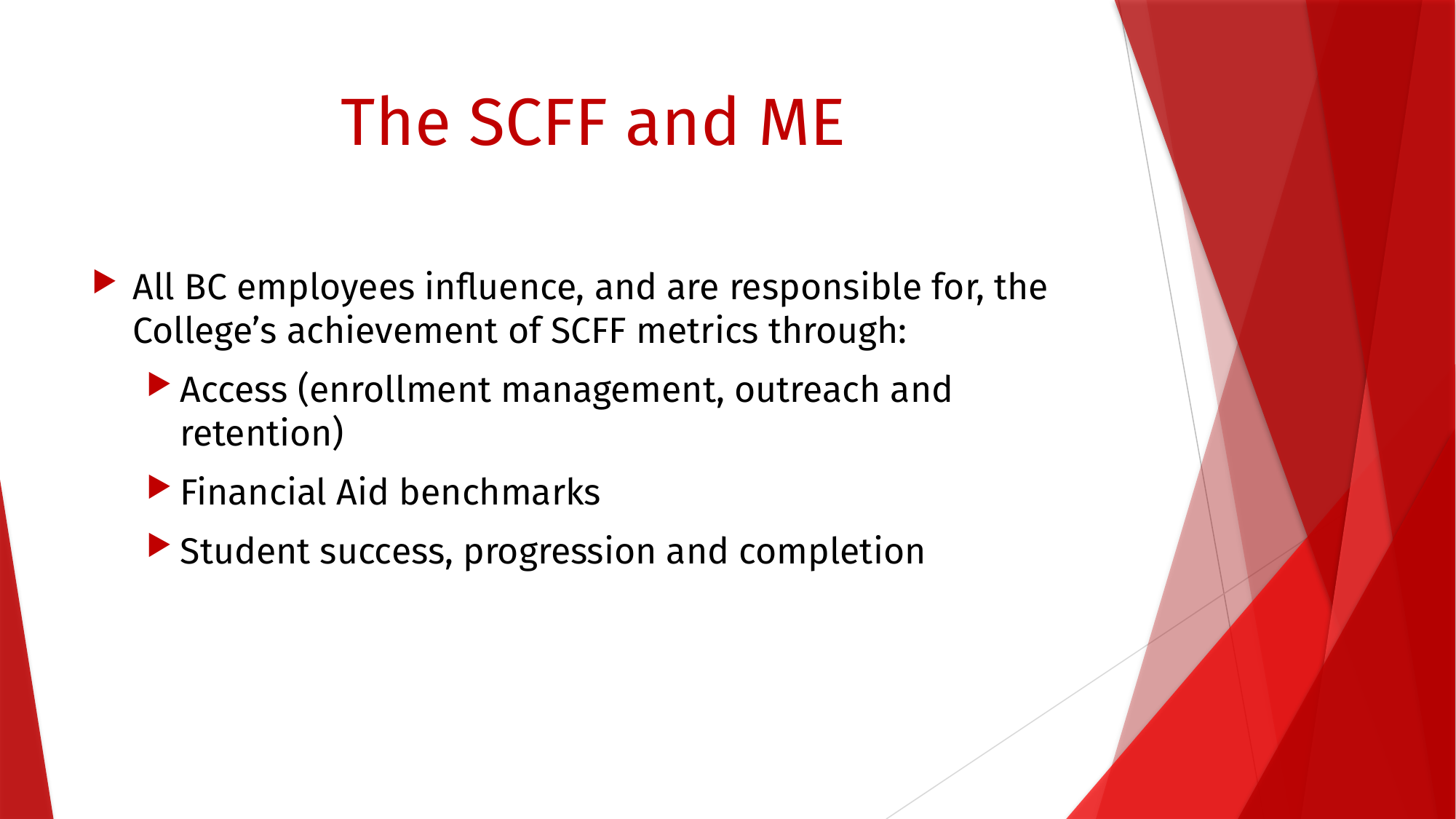

# The SCFF and ME
All BC employees influence, and are responsible for, the College’s achievement of SCFF metrics through:
Access (enrollment management, outreach and retention)
Financial Aid benchmarks
Student success, progression and completion